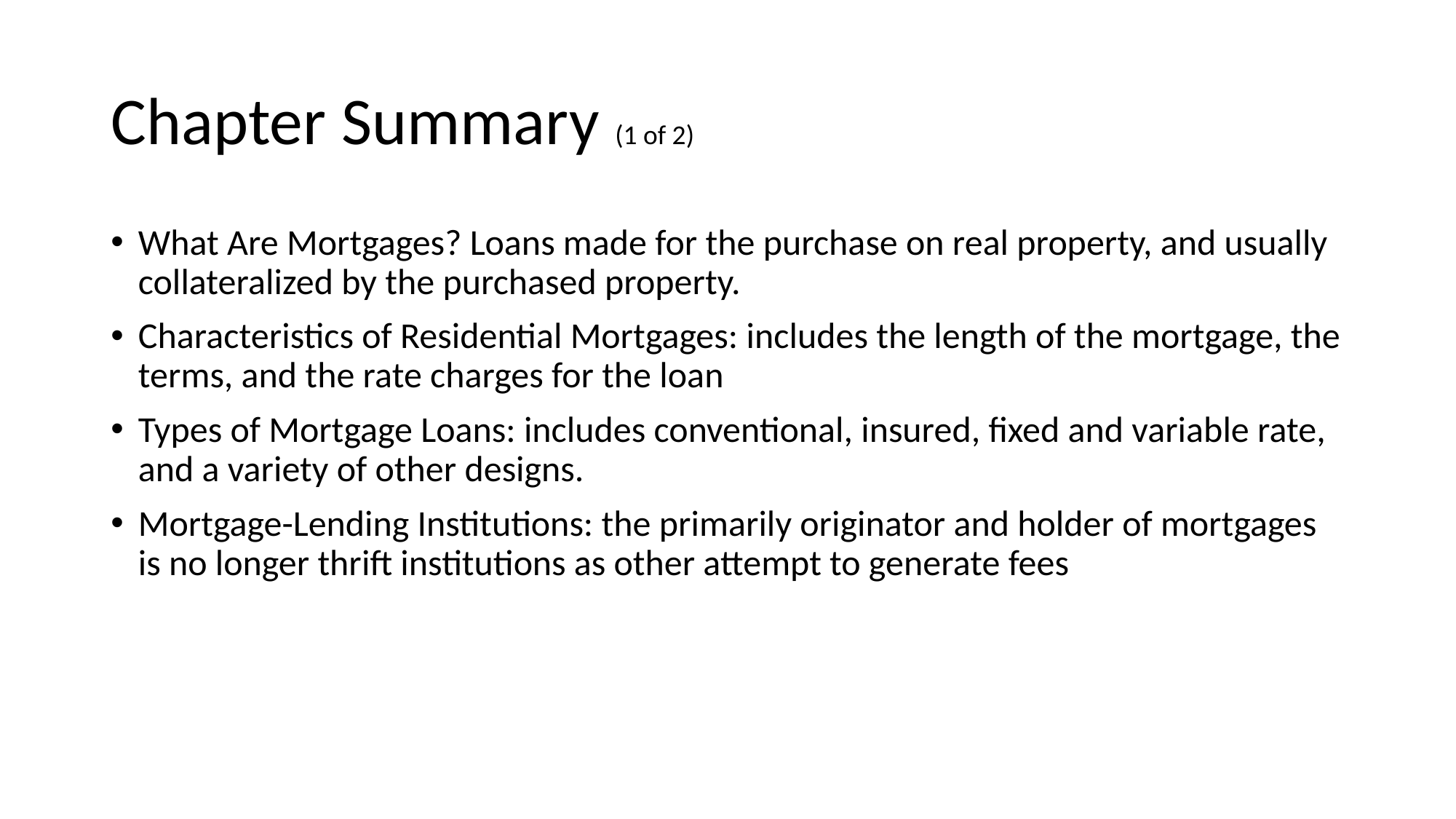

# Chapter Summary (1 of 2)
What Are Mortgages? Loans made for the purchase on real property, and usually collateralized by the purchased property.
Characteristics of Residential Mortgages: includes the length of the mortgage, the terms, and the rate charges for the loan
Types of Mortgage Loans: includes conventional, insured, fixed and variable rate, and a variety of other designs.
Mortgage-Lending Institutions: the primarily originator and holder of mortgages is no longer thrift institutions as other attempt to generate fees